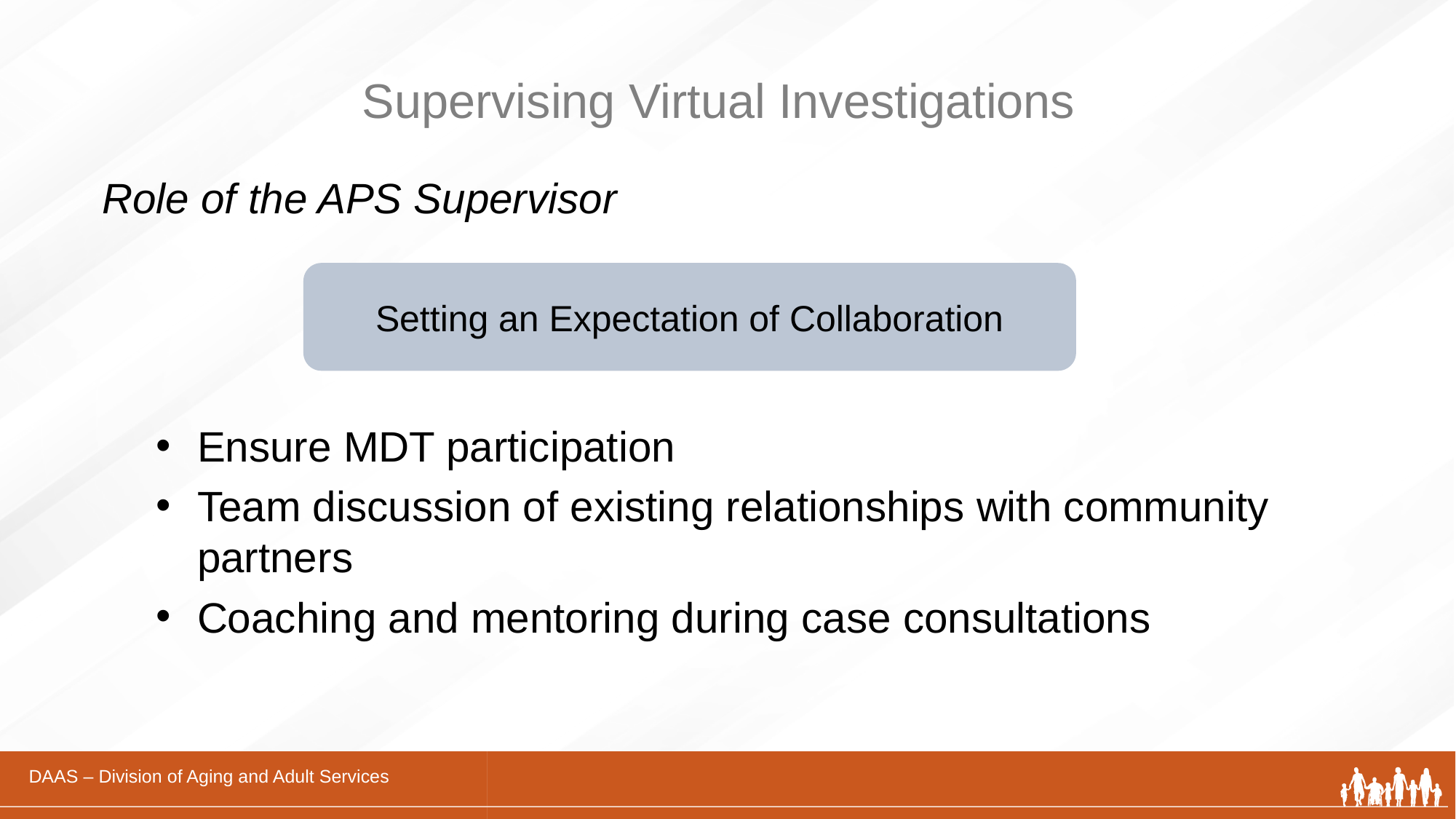

# Supervising Virtual Investigations
Role of the APS Supervisor
Setting an Expectation of Collaboration
Ensure MDT participation
Team discussion of existing relationships with community partners
Coaching and mentoring during case consultations